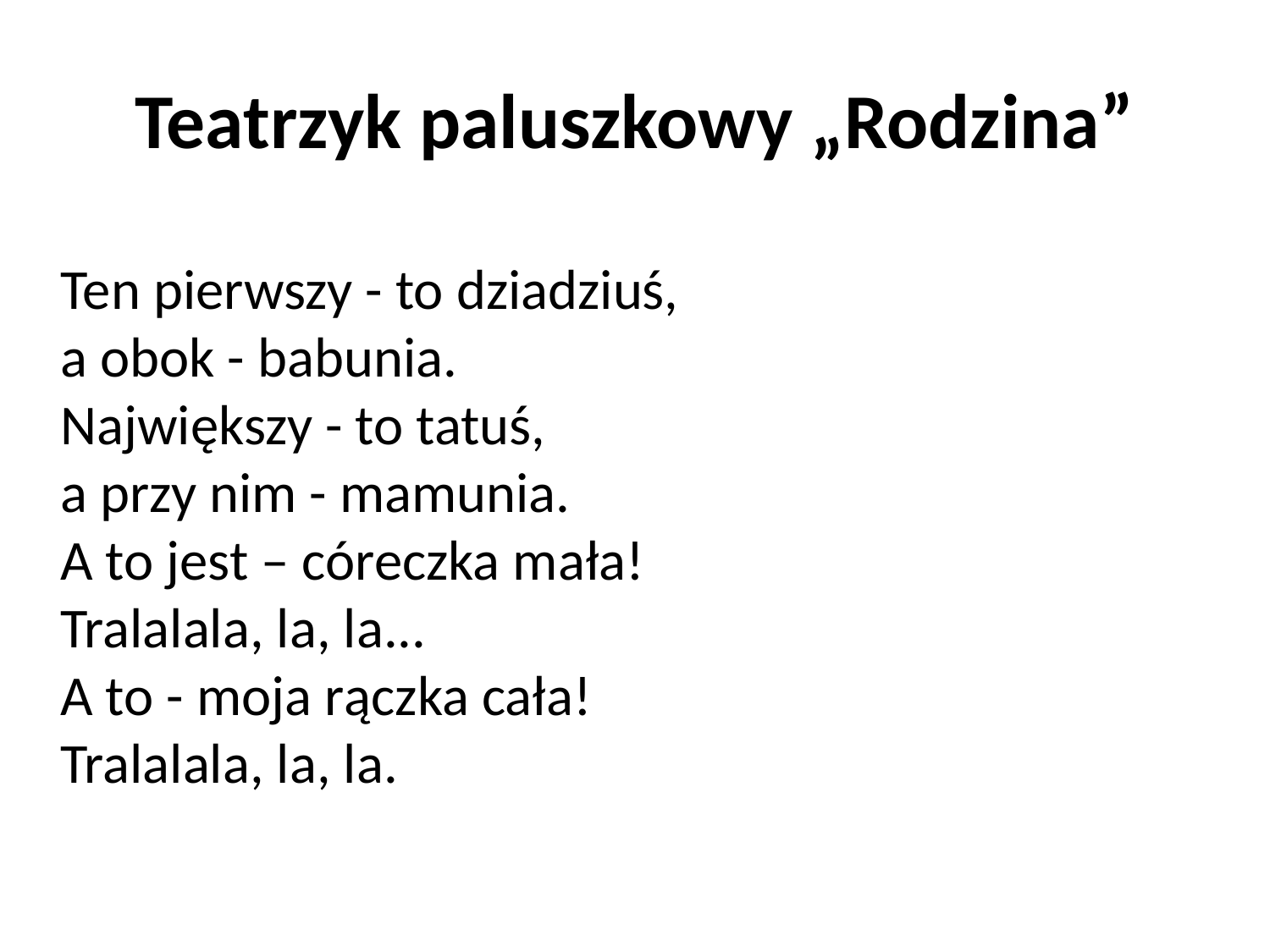

# Teatrzyk paluszkowy „Rodzina”
Ten pierwszy - to dziadziuś,
a obok - babunia.
Największy - to tatuś,
a przy nim - mamunia.
A to jest – córeczka mała!
Tralalala, la, la...
A to - moja rączka cała!
Tralalala, la, la.